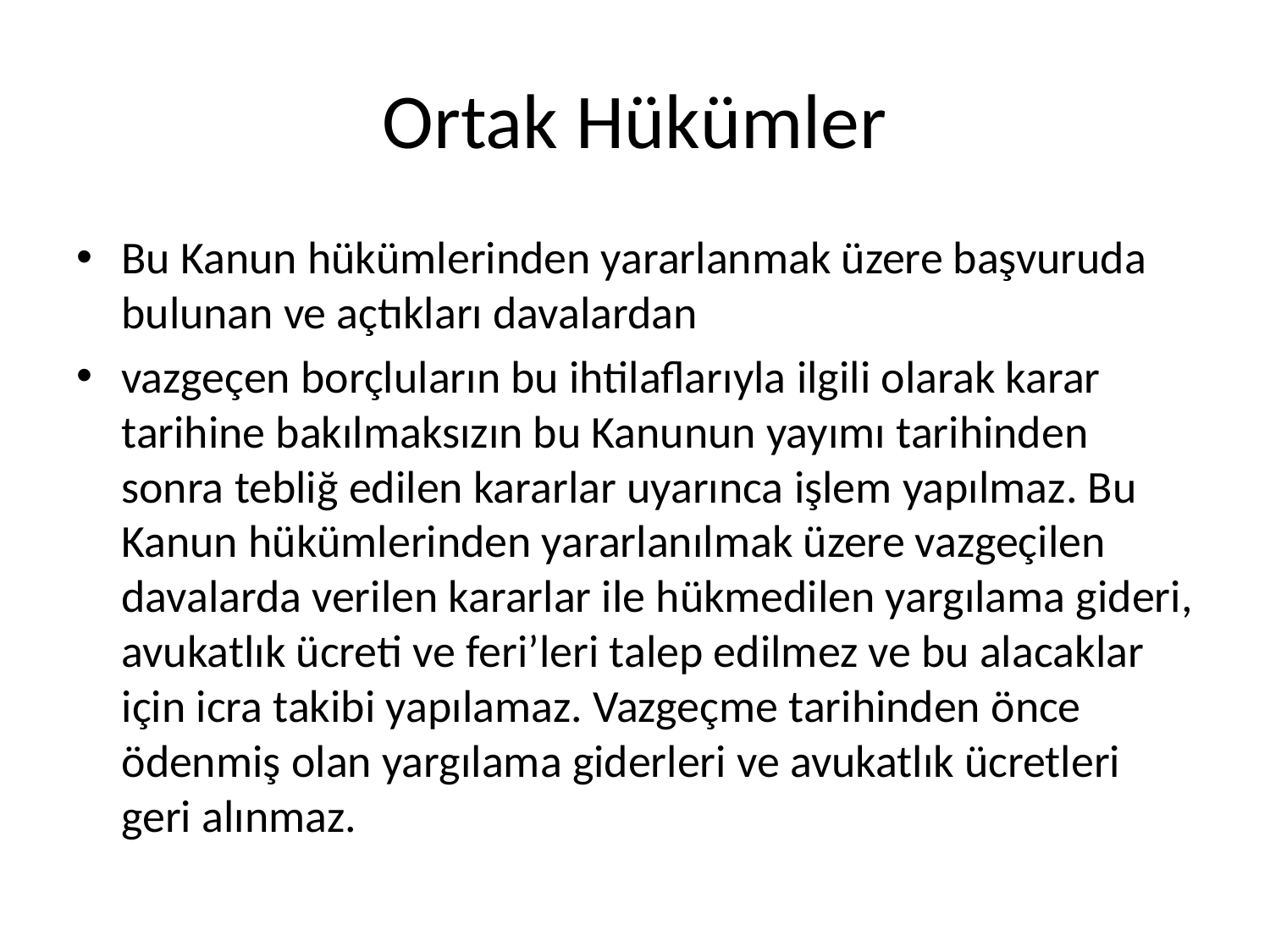

# Ortak Hükümler
Bu Kanun hükümlerinden yararlanmak üzere başvuruda bulunan ve açtıkları davalardan
vazgeçen borçluların bu ihtilaflarıyla ilgili olarak karar tarihine bakılmaksızın bu Kanunun yayımı tarihinden sonra tebliğ edilen kararlar uyarınca işlem yapılmaz. Bu Kanun hükümlerinden yararlanılmak üzere vazgeçilen davalarda verilen kararlar ile hükmedilen yargılama gideri, avukatlık ücreti ve feri’leri talep edilmez ve bu alacaklar için icra takibi yapılamaz. Vazgeçme tarihinden önce ödenmiş olan yargılama giderleri ve avukatlık ücretleri geri alınmaz.